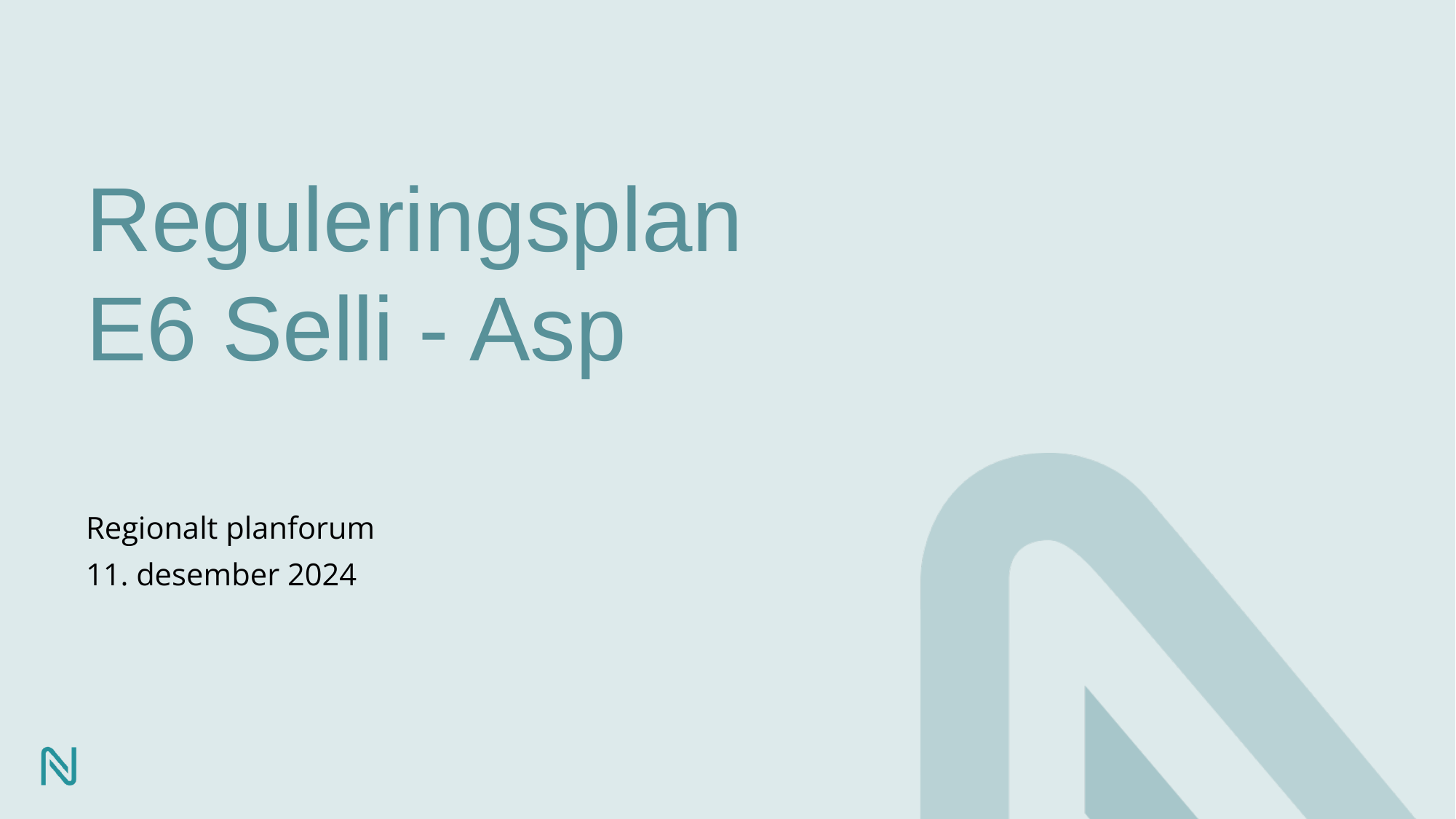

# Reguleringsplan E6 Selli - Asp
Regionalt planforum
11. desember 2024